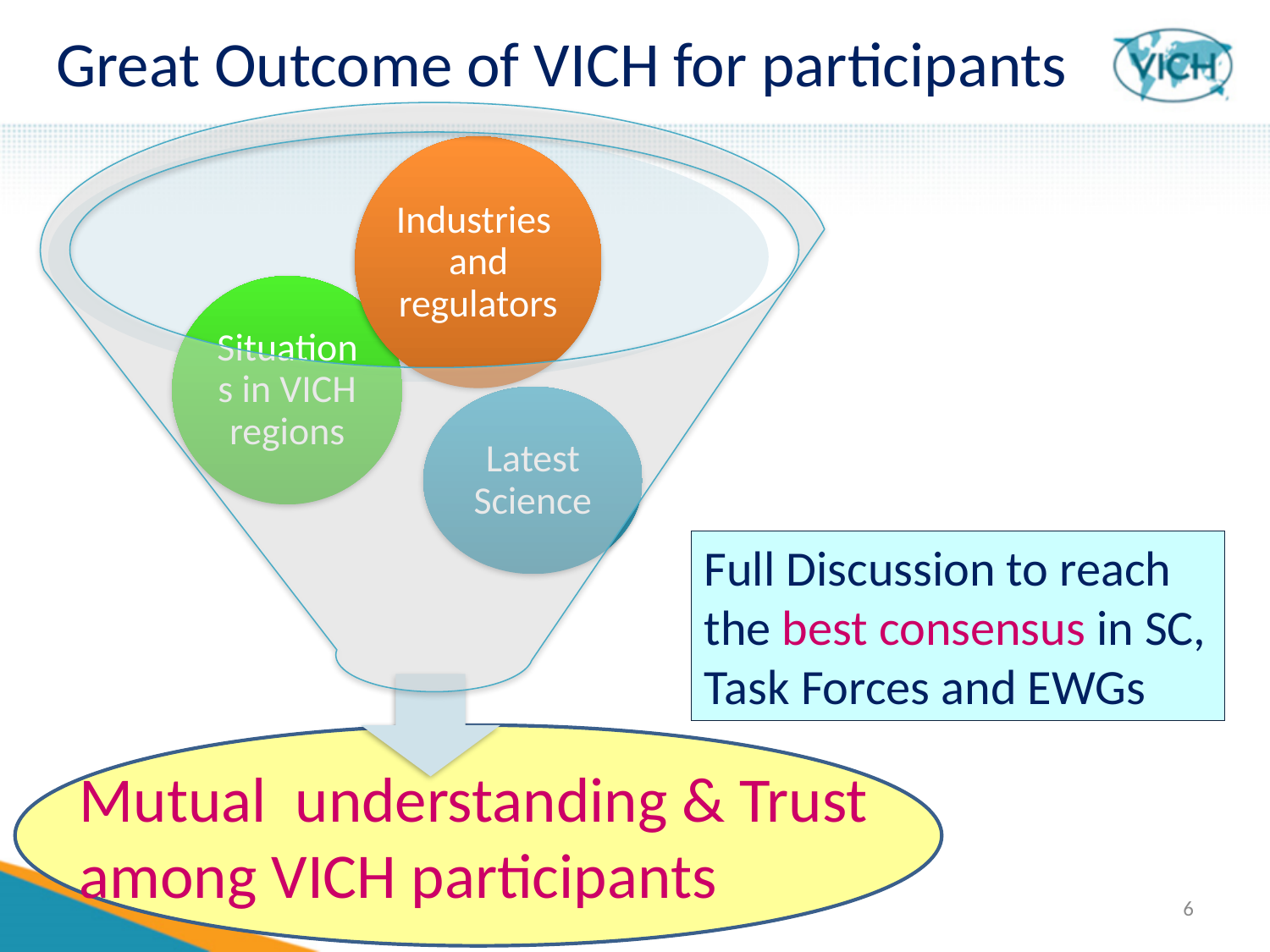

Latest Science
Situations in VICH regions
Industries  and regulators
# Great Outcome of VICH for participants

Full Discussion to reach the best consensus in SC, Task Forces and EWGs

Mutual  understanding & Trust among VICH participants
6